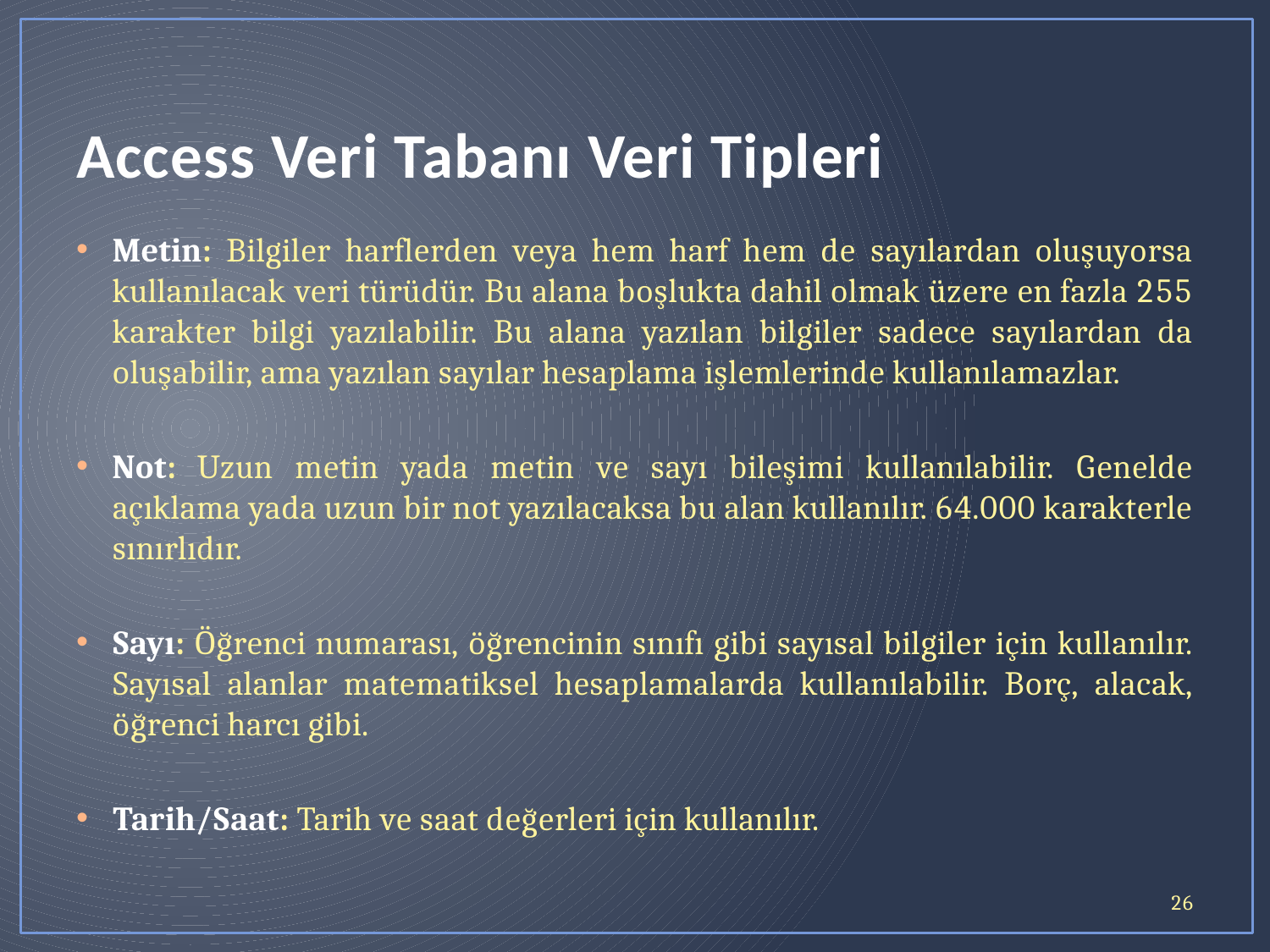

# Access Veri Tabanı Veri Tipleri
Metin: Bilgiler harflerden veya hem harf hem de sayılardan oluşuyorsa kullanılacak veri türüdür. Bu alana boşlukta dahil olmak üzere en fazla 255 karakter bilgi yazılabilir. Bu alana yazılan bilgiler sadece sayılardan da oluşabilir, ama yazılan sayılar hesaplama işlemlerinde kullanılamazlar.

Not: Uzun metin yada metin ve sayı bileşimi kullanılabilir. Genelde açıklama yada uzun bir not yazılacaksa bu alan kullanılır. 64.000 karakterle sınırlıdır.

Sayı: Öğrenci numarası, öğrencinin sınıfı gibi sayısal bilgiler için kullanılır. Sayısal alanlar matematiksel hesaplamalarda kullanılabilir. Borç, alacak, öğrenci harcı gibi.

Tarih/Saat: Tarih ve saat değerleri için kullanılır.
26